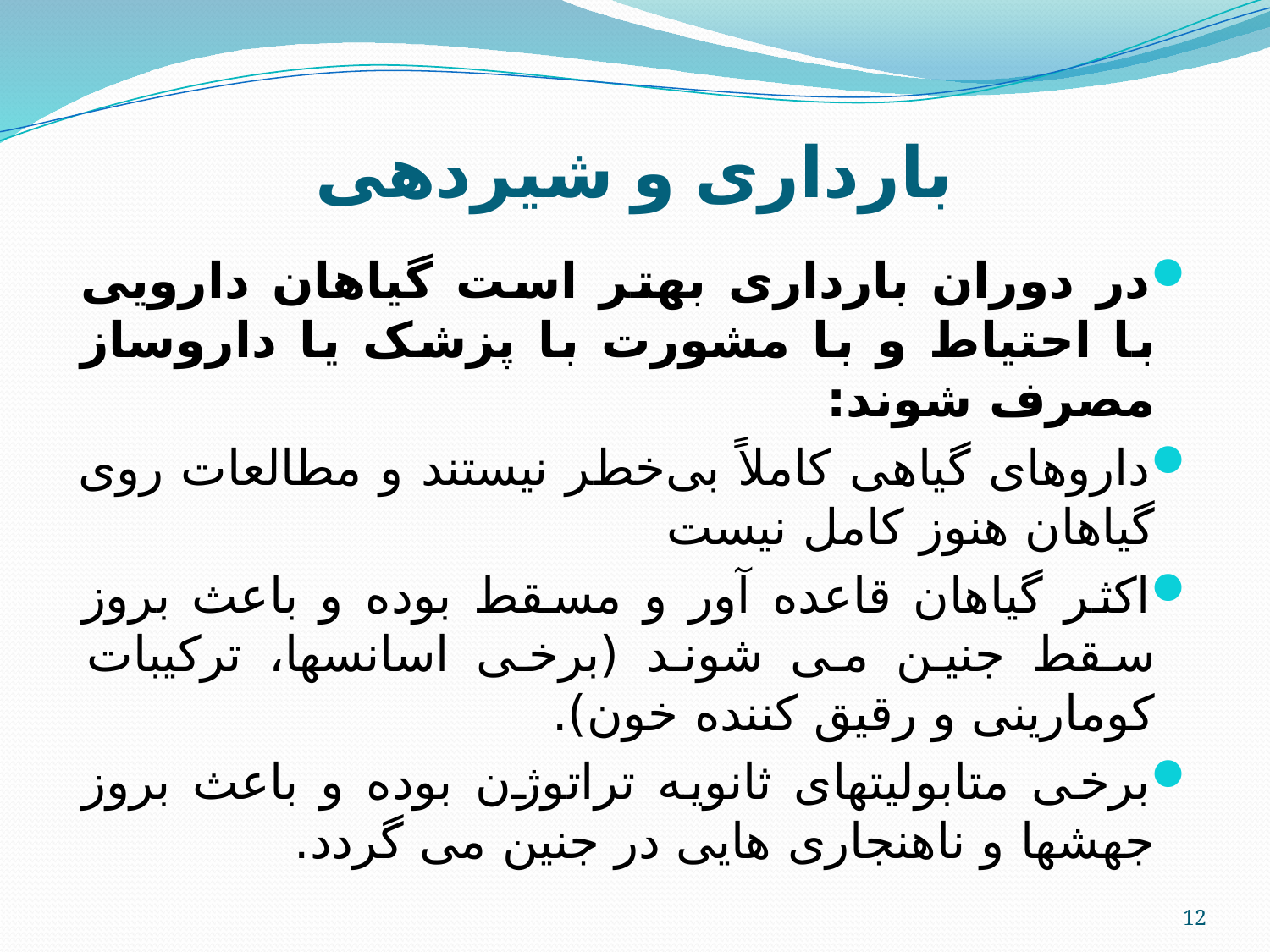

# بارداری و شیردهی
در دوران بارداری بهتر است گیاهان دارویی با احتیاط و با مشورت با پزشک یا داروساز مصرف شوند:
داروهای گیاهی کاملاً بی‌خطر نیستند و مطالعات روی گیاهان هنوز کامل نیست
اکثر گیاهان قاعده آور و مسقط بوده و باعث بروز سقط جنین می شوند (برخی اسانسها، ترکیبات کومارینی و رقیق کننده خون).
برخی متابولیتهای ثانویه تراتوژن بوده و باعث بروز جهشها و ناهنجاری هایی در جنین می گردد.

12